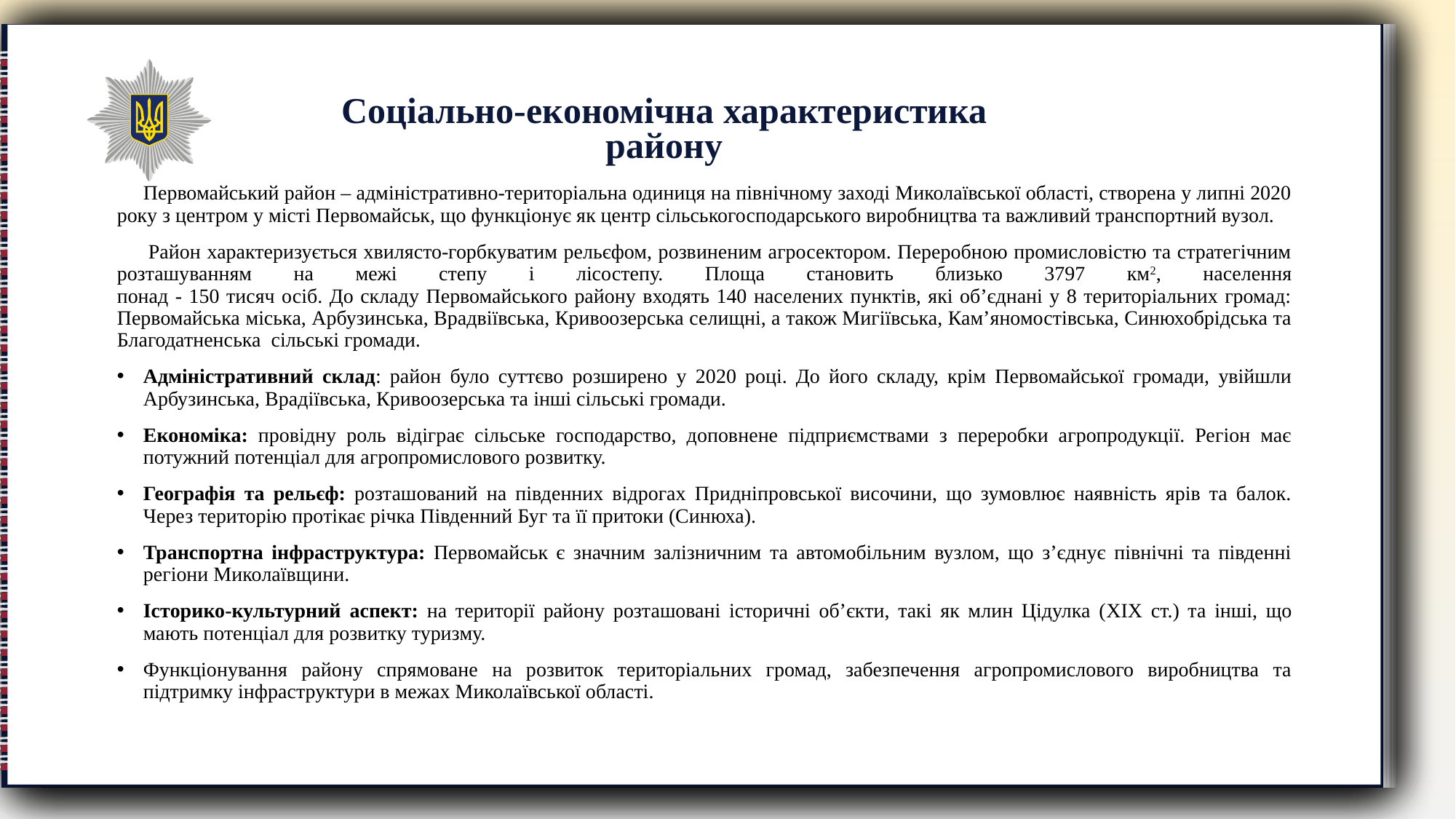

Соціально-економічна характеристика району
     Первомайський район – адміністративно-територіальна одиниця на північному заході Миколаївської області, створена у липні 2020 року з центром у місті Первомайськ, що функціонує як центр сільськогосподарського виробництва та важливий транспортний вузол.
     Район характеризується хвилясто-горбкуватим рельєфом, розвиненим агросектором. Переробною промисловістю та стратегічним розташуванням на межі степу і лісостепу. Площа становить близько 3797 км2, населення
понад - 150 тисяч осіб. До складу Первомайського району входять 140 населених пунктів, які об’єднані у 8 територіальних громад: Первомайська міська, Арбузинська, Врадвіївська, Кривоозерська селищні, а також Мигіївська, Кам’яномостівська, Синюхобрідська та Благодатненська  сільські громади.
Адміністративний склад: район було суттєво розширено у 2020 році. До його складу, крім Первомайської громади, увійшли Арбузинська, Врадіївська, Кривоозерська та інші сільські громади.
Економіка: провідну роль відіграє сільське господарство, доповнене підприємствами з переробки агропродукції. Регіон має потужний потенціал для агропромислового розвитку.
Географія та рельєф: розташований на південних відрогах Придніпровської височини, що зумовлює наявність ярів та балок. Через територію протікає річка Південний Буг та її притоки (Синюха).
Транспортна інфраструктура: Первомайськ є значним залізничним та автомобільним вузлом, що з’єднує північні та південні регіони Миколаївщини.
Історико-культурний аспект: на території району розташовані історичні об’єкти, такі як млин Цідулка (XIX ст.) та інші, що мають потенціал для розвитку туризму.
Функціонування району спрямоване на розвиток територіальних громад, забезпечення агропромислового виробництва та підтримку інфраструктури в межах Миколаївської області.
01

Загальна інформація